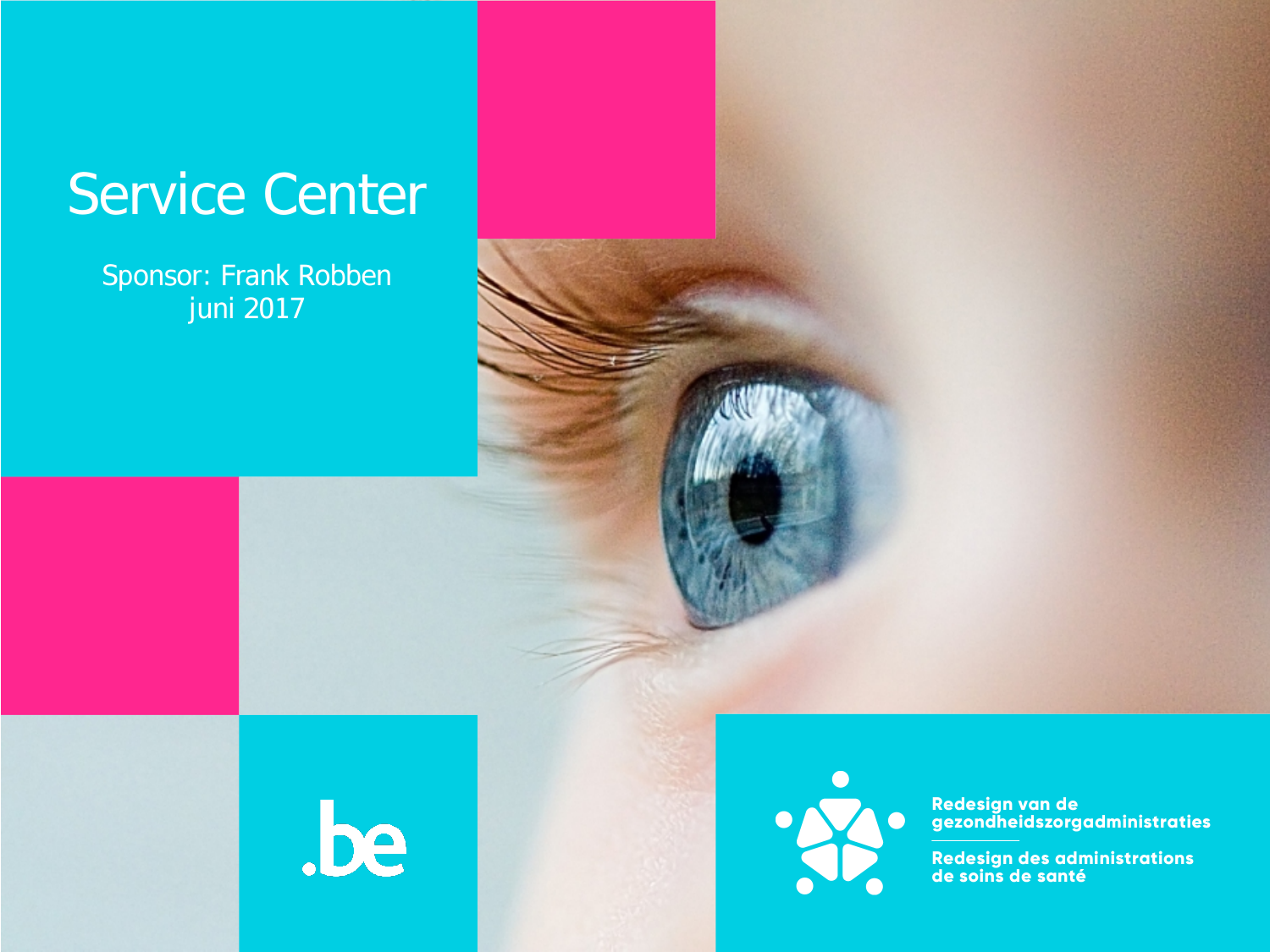

# Service Center Sponsor: Frank Robben juni 2017